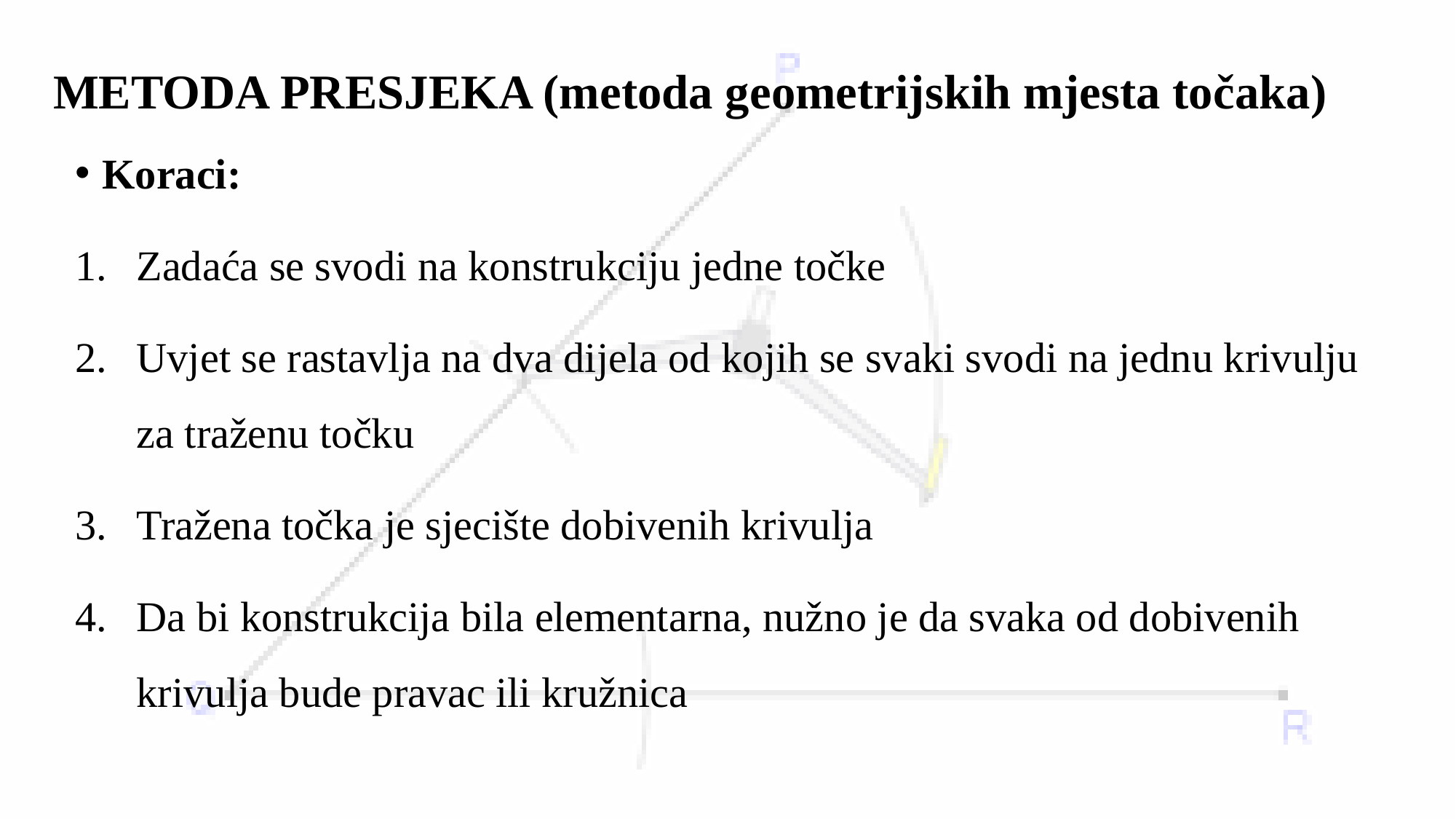

# METODA PRESJEKA (metoda geometrijskih mjesta točaka)
Koraci:
Zadaća se svodi na konstrukciju jedne točke
Uvjet se rastavlja na dva dijela od kojih se svaki svodi na jednu krivulju za traženu točku
Tražena točka je sjecište dobivenih krivulja
Da bi konstrukcija bila elementarna, nužno je da svaka od dobivenih krivulja bude pravac ili kružnica